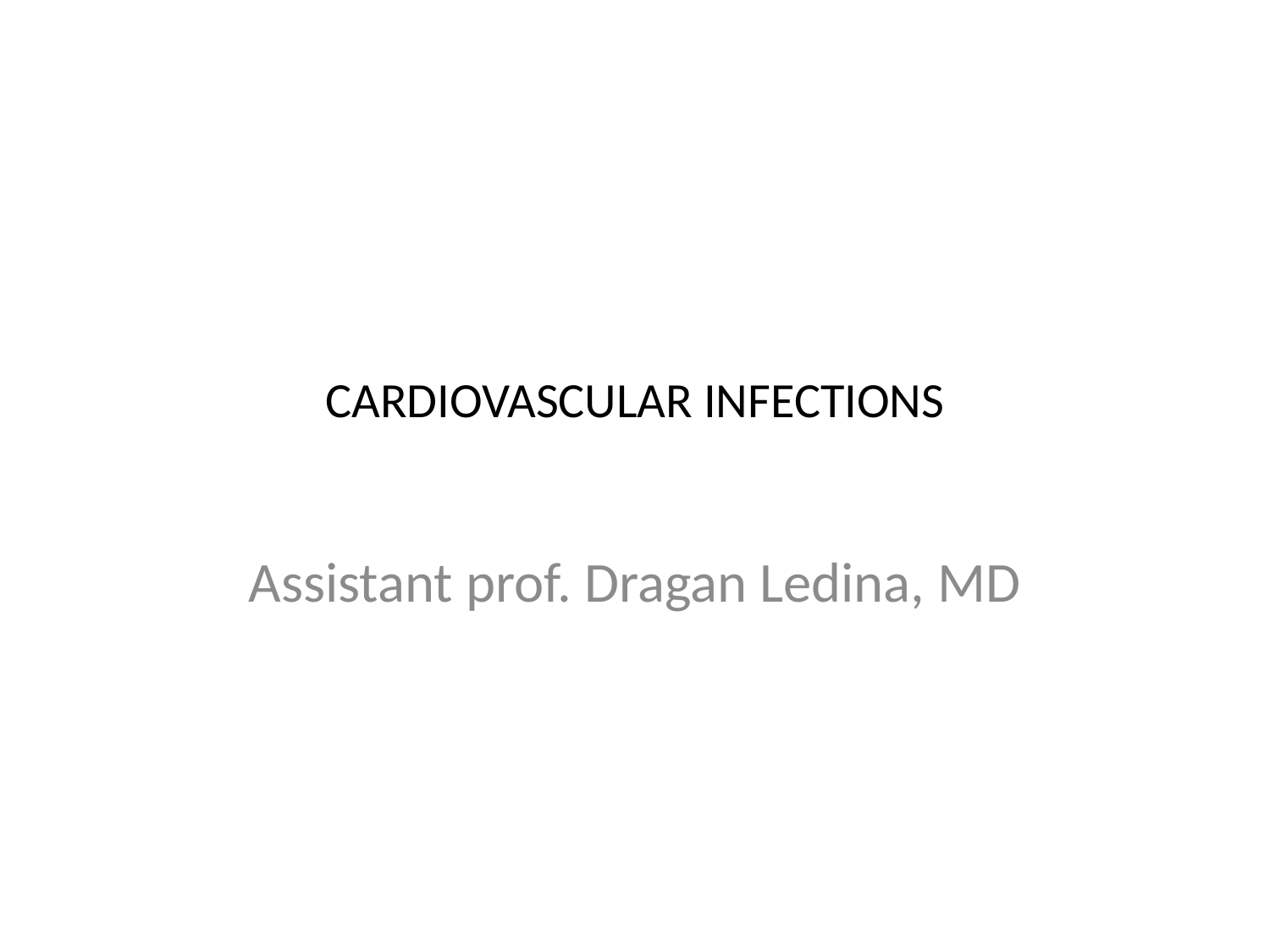

# CARDIOVASCULAR INFECTIONS
Assistant prof. Dragan Ledina, MD